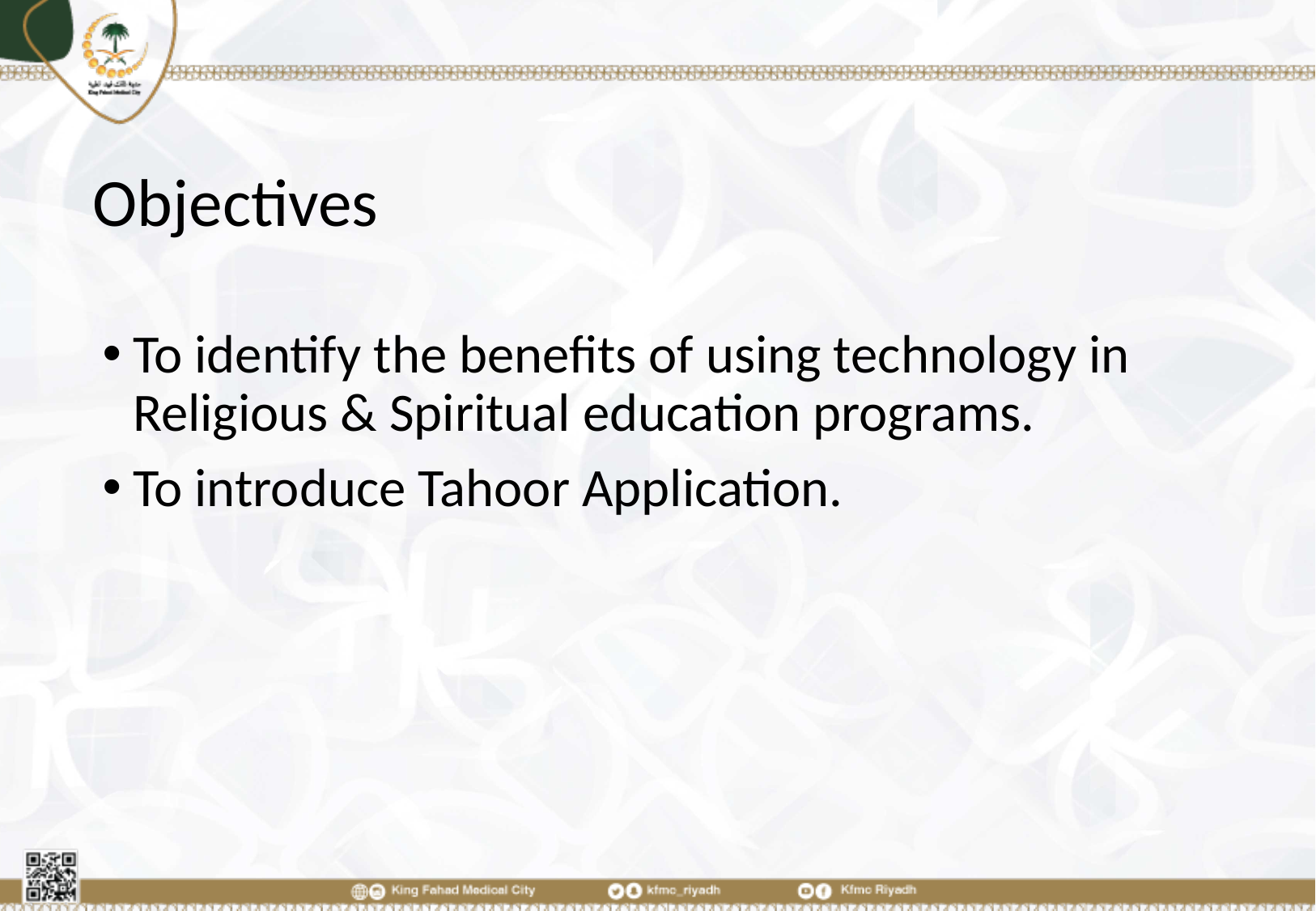

# Objectives
To identify the benefits of using technology in Religious & Spiritual education programs.
To introduce Tahoor Application.